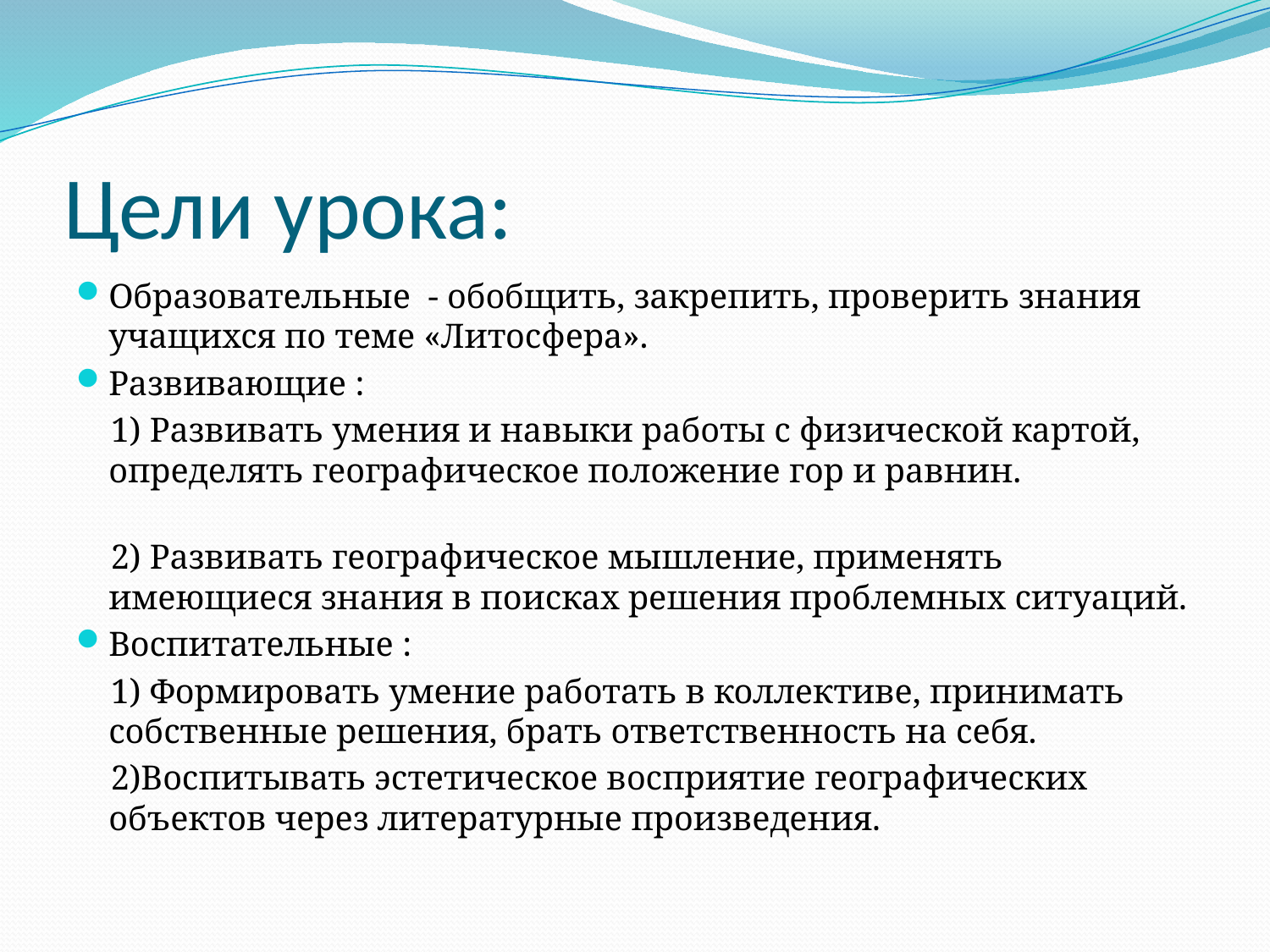

# Цели урока:
Образовательные  - обобщить, закрепить, проверить знания учащихся по теме «Литосфера».
Развивающие :
    1) Развивать умения и навыки работы с физической картой, определять географическое положение гор и равнин.
    2) Развивать географическое мышление, применять имеющиеся знания в поисках решения проблемных ситуаций.
Воспитательные :
    1) Формировать умение работать в коллективе, принимать собственные решения, брать ответственность на себя.
    2)Воспитывать эстетическое восприятие географических объектов через литературные произведения.